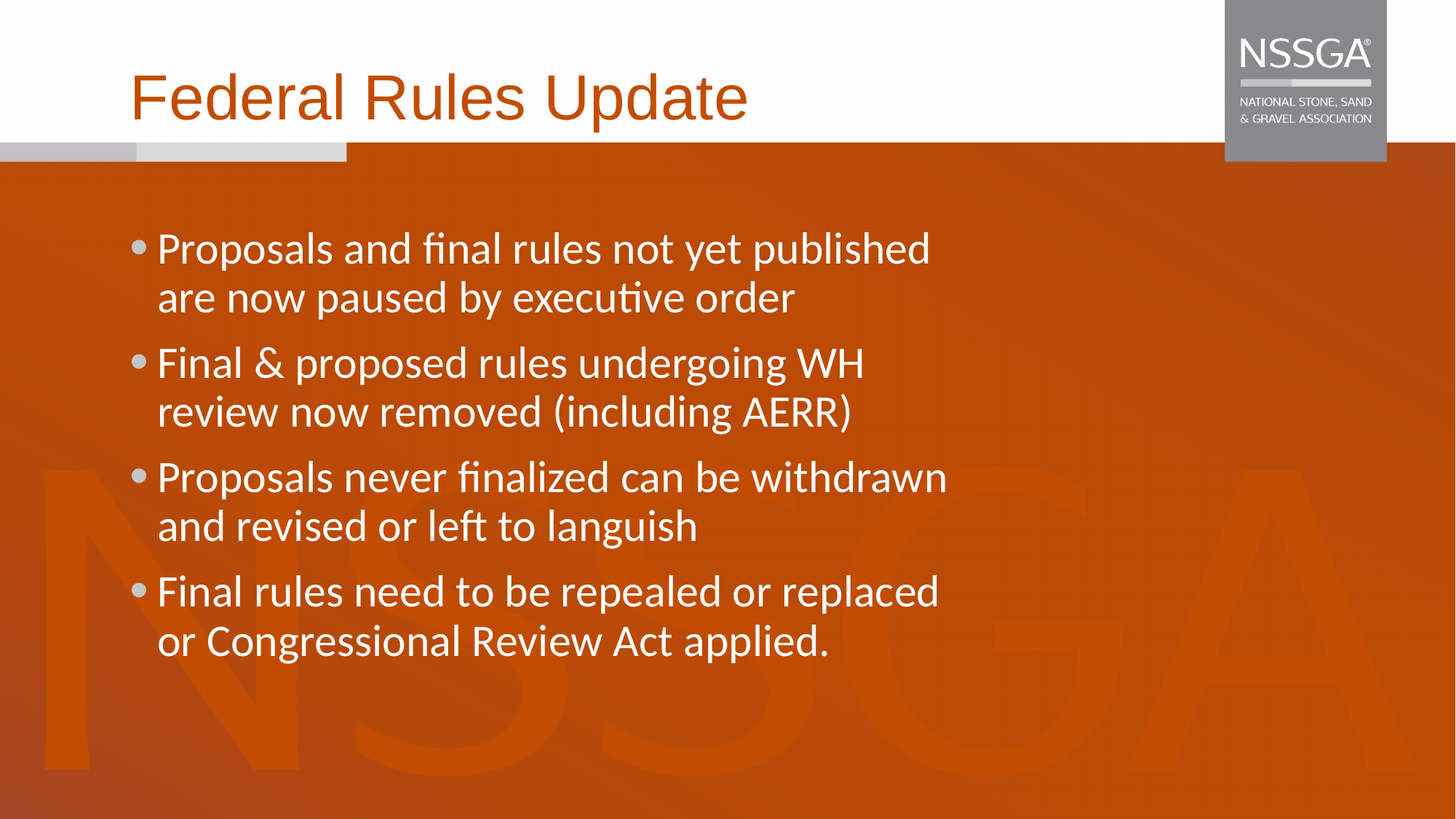

# Federal Rules Update
Proposals and final rules not yet published are now paused by executive order​
Final & proposed rules undergoing WH review now removed (including AERR)​
Proposals never finalized can be withdrawn and revised or left to languish​
Final rules need to be repealed or replaced or Congressional Review Act applied.